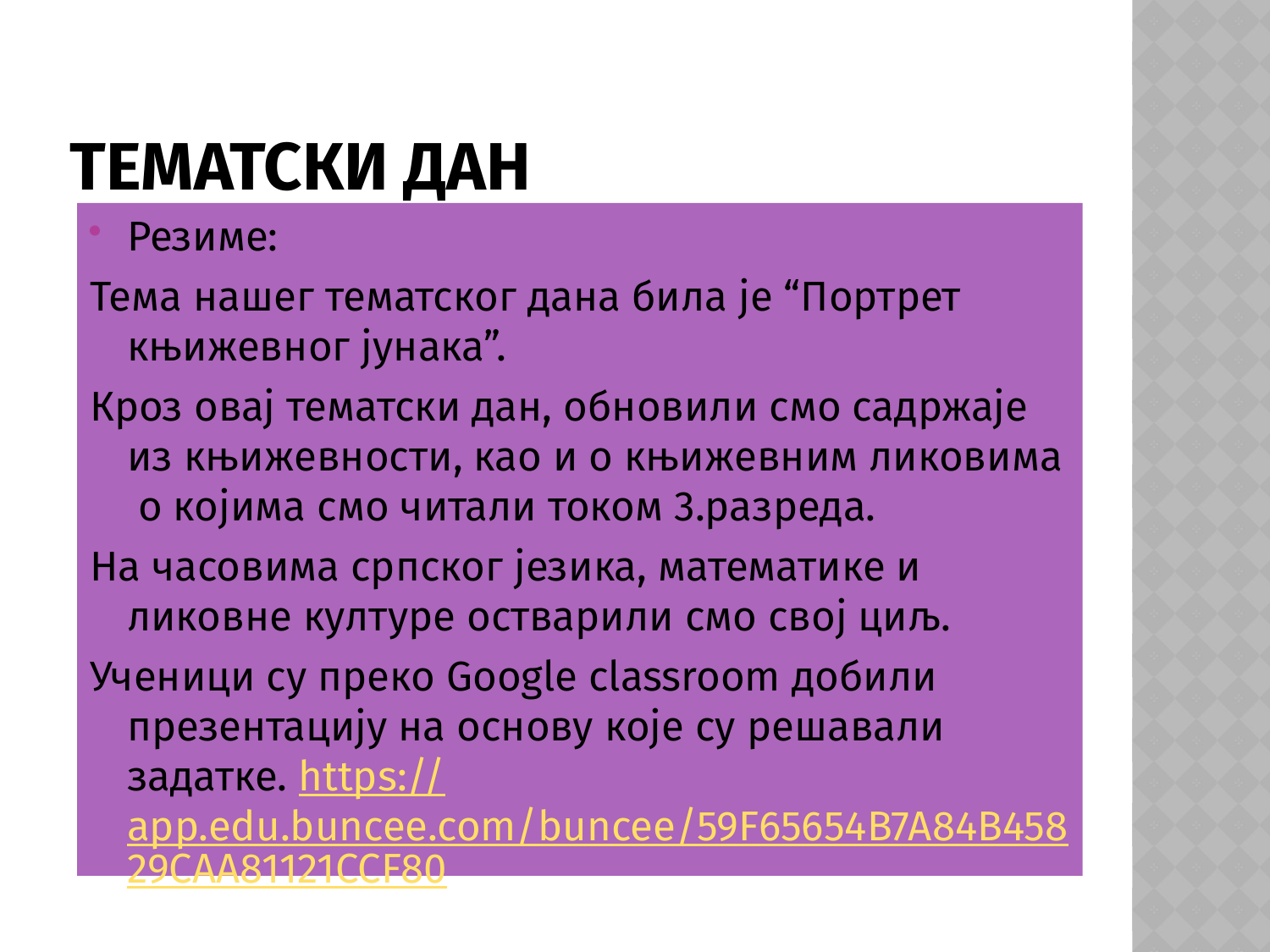

# Тематски дан
Резиме:
Тема нашег тематског дана била је “Портрет књижевног јунака”.
Кроз овај тематски дан, обновили смо садржаје из књижевности, као и о књижевним ликовима  о којима смо читали током 3.разреда.
На часовима српског језика, математике и ликовне културе остварили смо свој циљ.
Ученици су преко Google classroom добили презентацију на основу које су решавали задатке. https://app.edu.buncee.com/buncee/59F65654B7A84B45829CAA81121CCF80